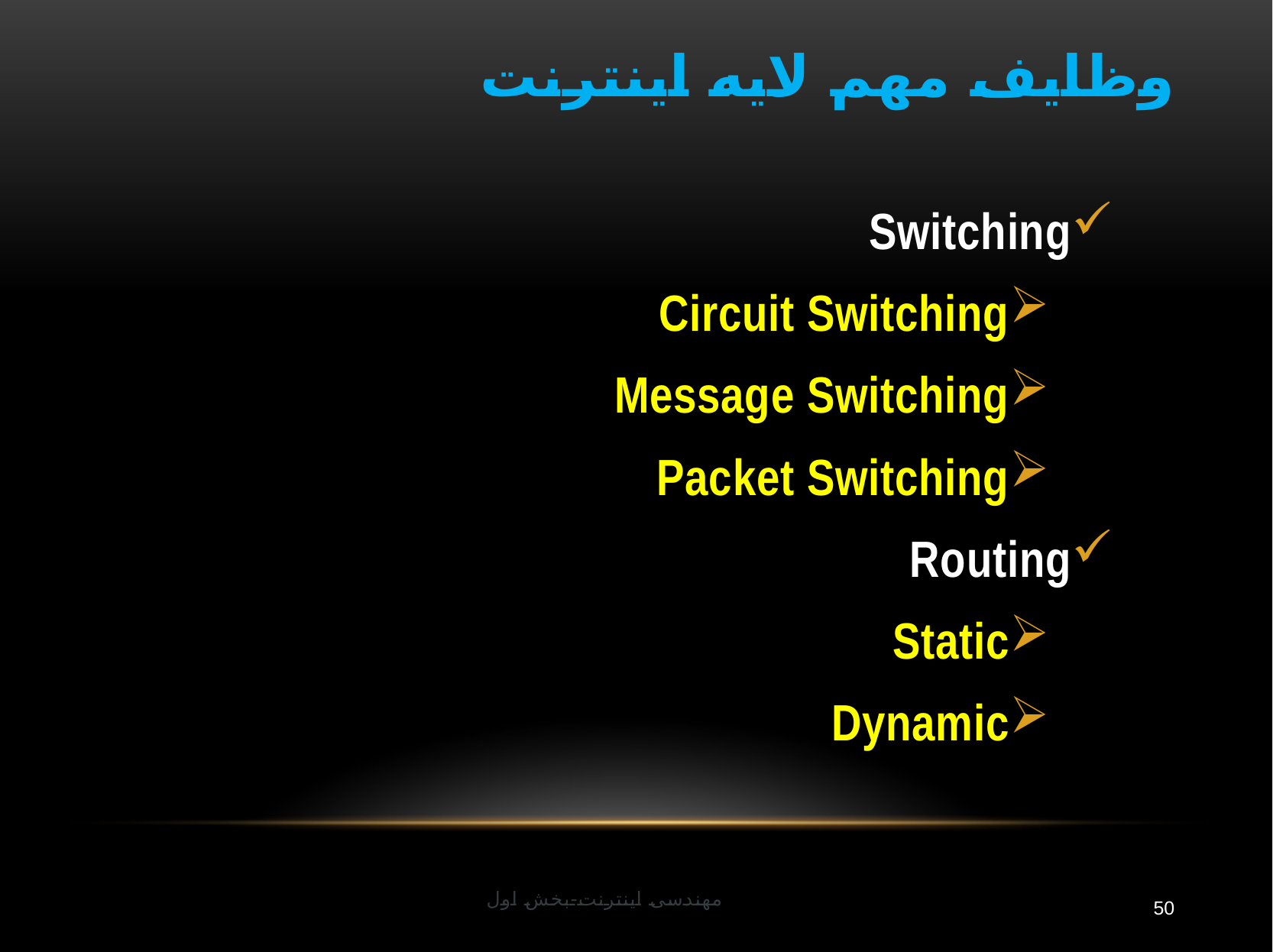

# وظایف مهم لایه اینترنت

Switching
Circuit Switching
Message Switching
Packet Switching
Routing
Static
Dynamic

مهندسی اینترنت-بخش اول
50